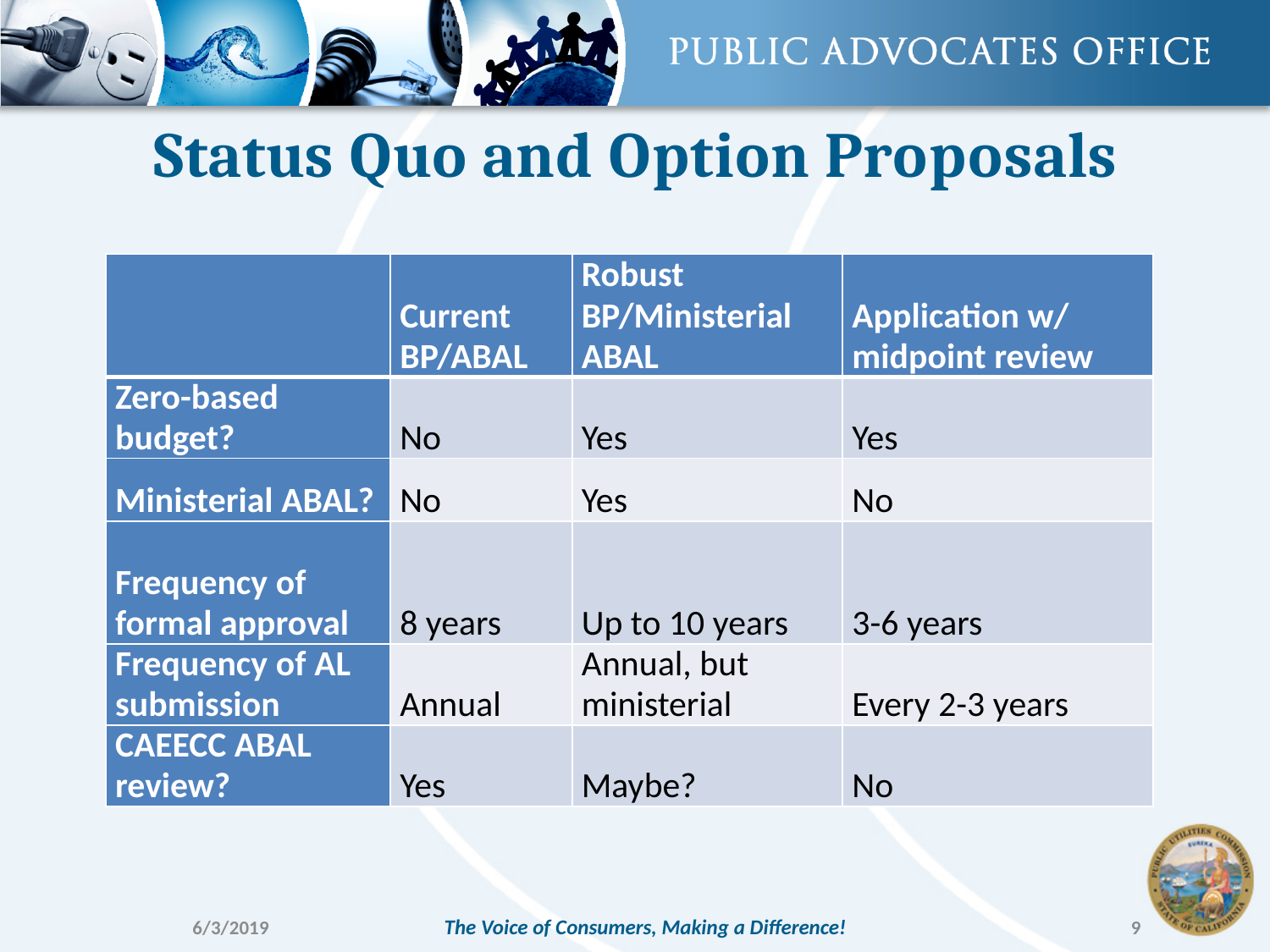

# Status Quo and Option Proposals
|  | Current BP/ABAL | Robust BP/Ministerial ABAL | Application w/ midpoint review |
| --- | --- | --- | --- |
| Zero-based budget? | No | Yes | Yes |
| Ministerial ABAL? | No | Yes | No |
| Frequency of formal approval | 8 years | Up to 10 years | 3-6 years |
| Frequency of AL submission | Annual | Annual, but ministerial | Every 2-3 years |
| CAEECC ABAL review? | Yes | Maybe? | No |
6/3/2019
The Voice of Consumers, Making a Difference!
9